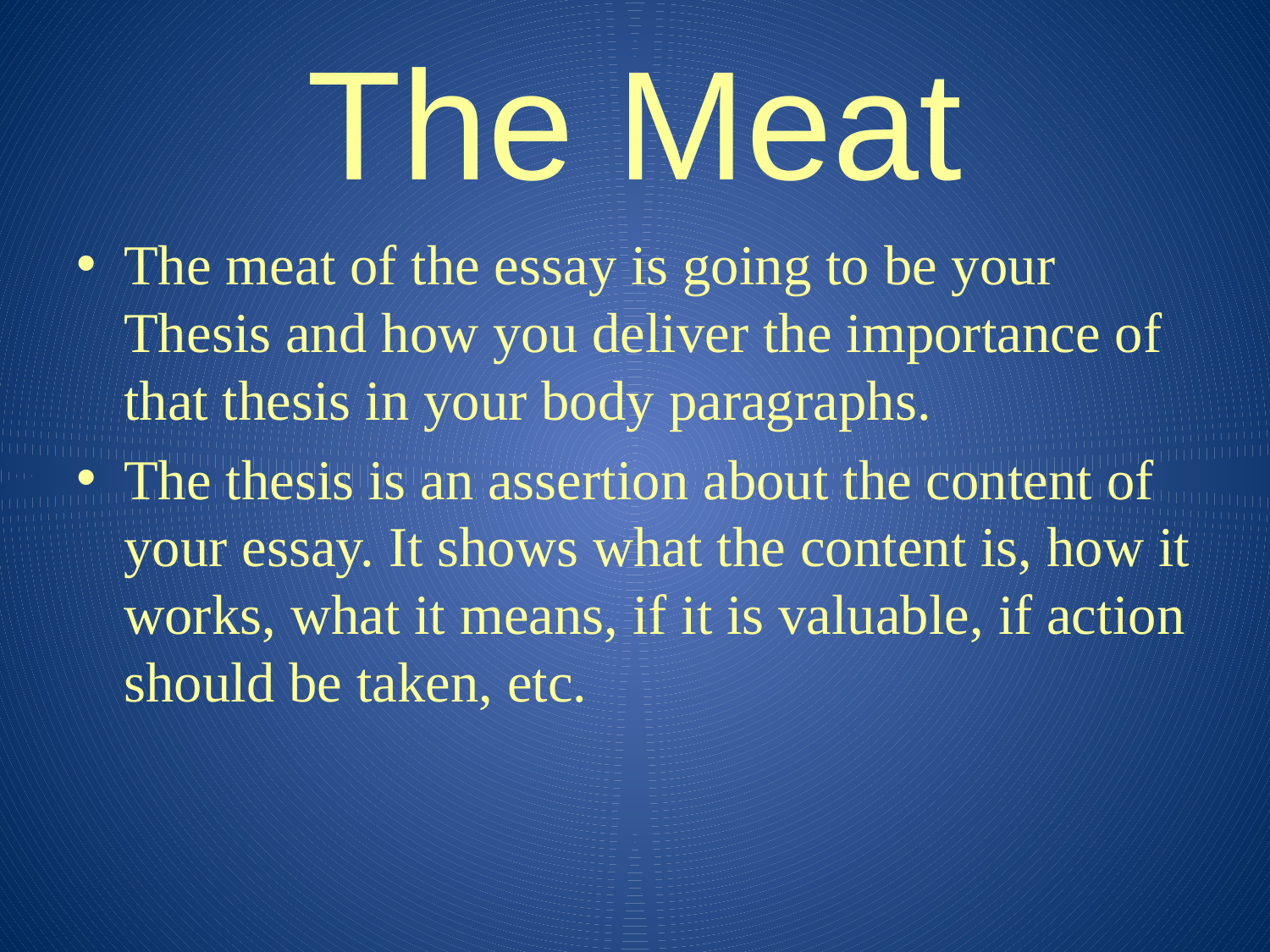

# The Meat
The meat of the essay is going to be your Thesis and how you deliver the importance of that thesis in your body paragraphs.
The thesis is an assertion about the content of your essay. It shows what the content is, how it works, what it means, if it is valuable, if action should be taken, etc.